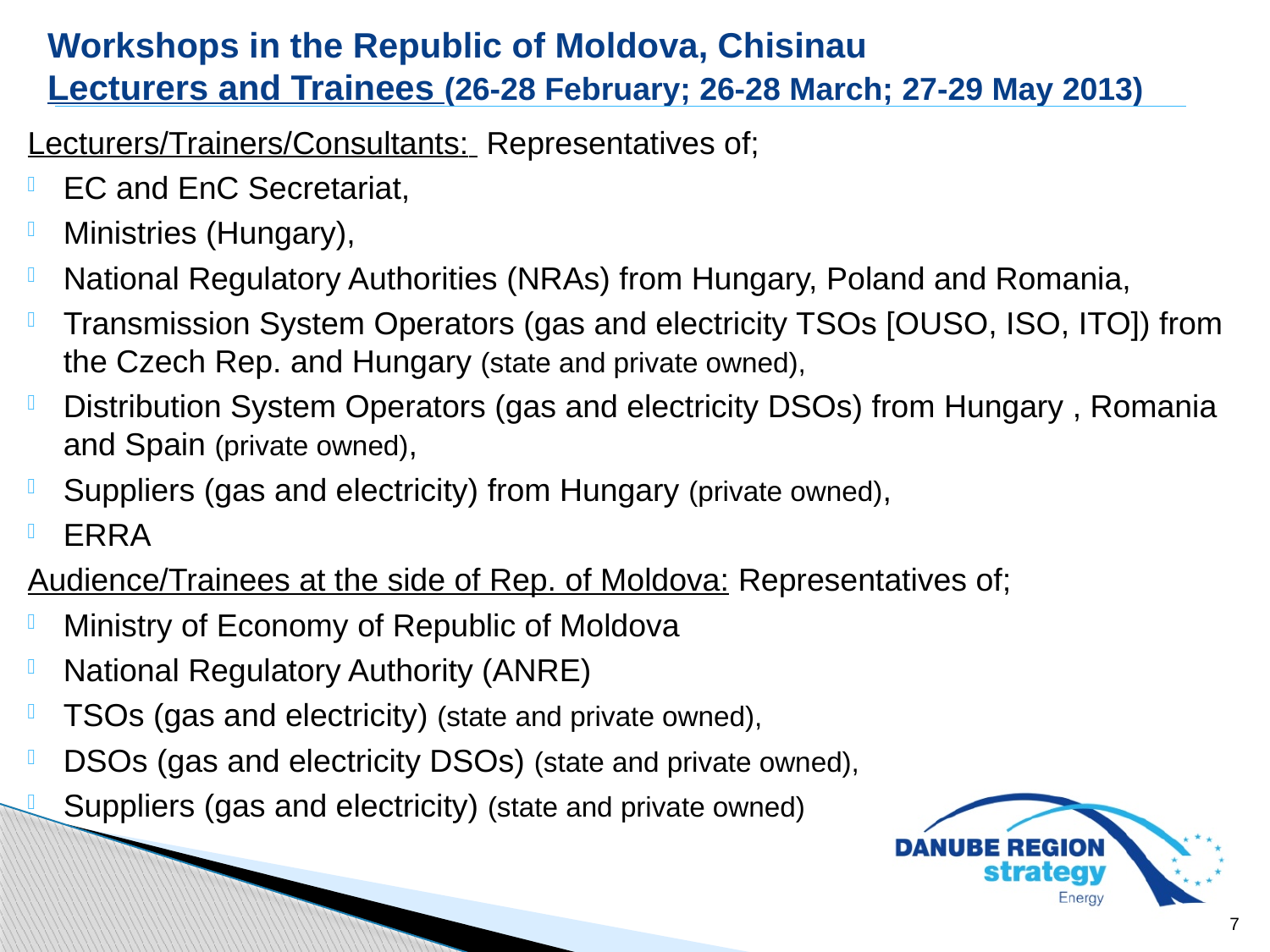

Workshops in the Republic of Moldova, Chisinau
Lecturers and Trainees (26-28 February; 26-28 March; 27-29 May 2013)
Lecturers/Trainers/Consultants:  Representatives of;
EC and EnC Secretariat,
Ministries (Hungary),
National Regulatory Authorities (NRAs) from Hungary, Poland and Romania,
Transmission System Operators (gas and electricity TSOs [OUSO, ISO, ITO]) from the Czech Rep. and Hungary (state and private owned),
Distribution System Operators (gas and electricity DSOs) from Hungary , Romania and Spain (private owned),
Suppliers (gas and electricity) from Hungary (private owned),
ERRA
Audience/Trainees at the side of Rep. of Moldova: Representatives of;
Ministry of Economy of Republic of Moldova
National Regulatory Authority (ANRE)
TSOs (gas and electricity) (state and private owned),
DSOs (gas and electricity DSOs) (state and private owned),
Suppliers (gas and electricity) (state and private owned)

7